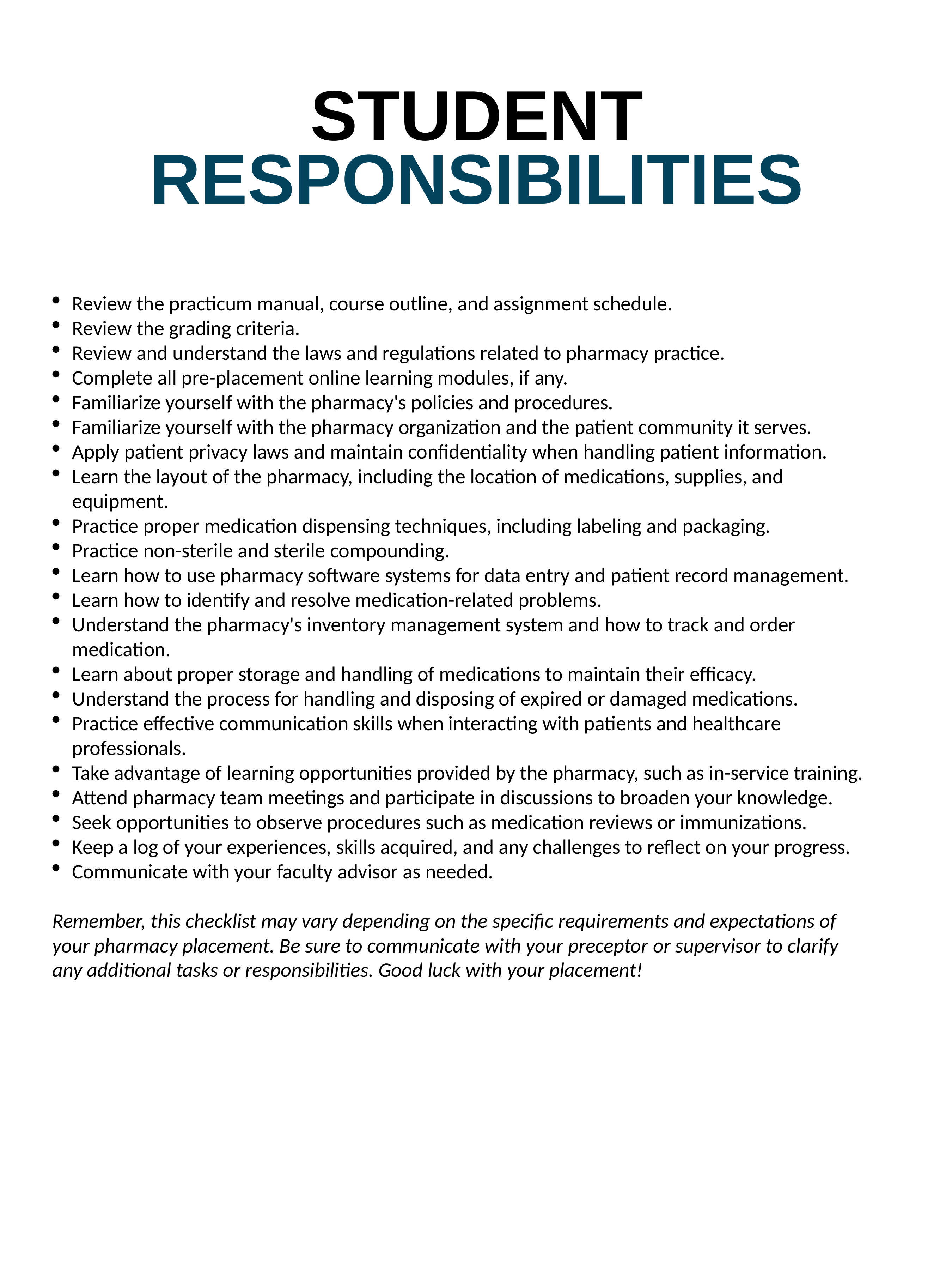

# STUDENT RESPONSIBILITIES
Review the practicum manual, course outline, and assignment schedule.
Review the grading criteria.
Review and understand the laws and regulations related to pharmacy practice.
Complete all pre-placement online learning modules, if any.
Familiarize yourself with the pharmacy's policies and procedures.
Familiarize yourself with the pharmacy organization and the patient community it serves.
Apply patient privacy laws and maintain confidentiality when handling patient information.
Learn the layout of the pharmacy, including the location of medications, supplies, and equipment.
Practice proper medication dispensing techniques, including labeling and packaging.
Practice non-sterile and sterile compounding.
Learn how to use pharmacy software systems for data entry and patient record management.
Learn how to identify and resolve medication-related problems.
Understand the pharmacy's inventory management system and how to track and order medication.
Learn about proper storage and handling of medications to maintain their efficacy.
Understand the process for handling and disposing of expired or damaged medications.
Practice effective communication skills when interacting with patients and healthcare professionals.
Take advantage of learning opportunities provided by the pharmacy, such as in-service training.
Attend pharmacy team meetings and participate in discussions to broaden your knowledge.
Seek opportunities to observe procedures such as medication reviews or immunizations.
Keep a log of your experiences, skills acquired, and any challenges to reflect on your progress.
Communicate with your faculty advisor as needed.

Remember, this checklist may vary depending on the specific requirements and expectations of your pharmacy placement. Be sure to communicate with your preceptor or supervisor to clarify any additional tasks or responsibilities. Good luck with your placement!